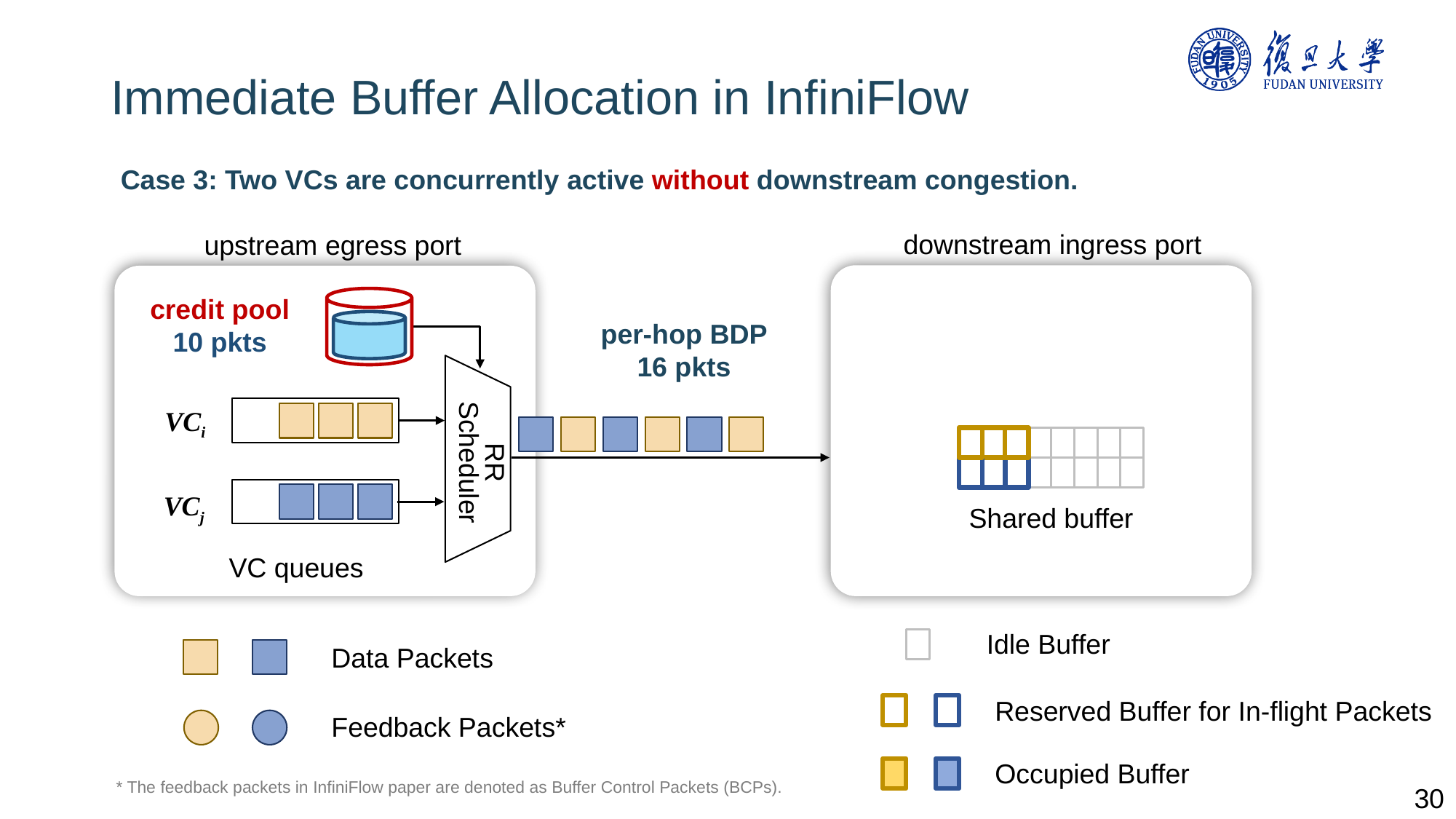

30
Immediate Buffer Allocation in InfiniFlow
Case 3: Two VCs are concurrently active without downstream congestion.
downstream ingress port
upstream egress port

credit pool
10 pkts

per-hop BDP
16 pkts

VCi

RR Scheduler

VCj

Shared buffer
VC queues
Idle Buffer

Data Packets

Reserved Buffer for In-flight Packets

Feedback Packets*

Occupied Buffer

* The feedback packets in InfiniFlow paper are denoted as Buffer Control Packets (BCPs).
30